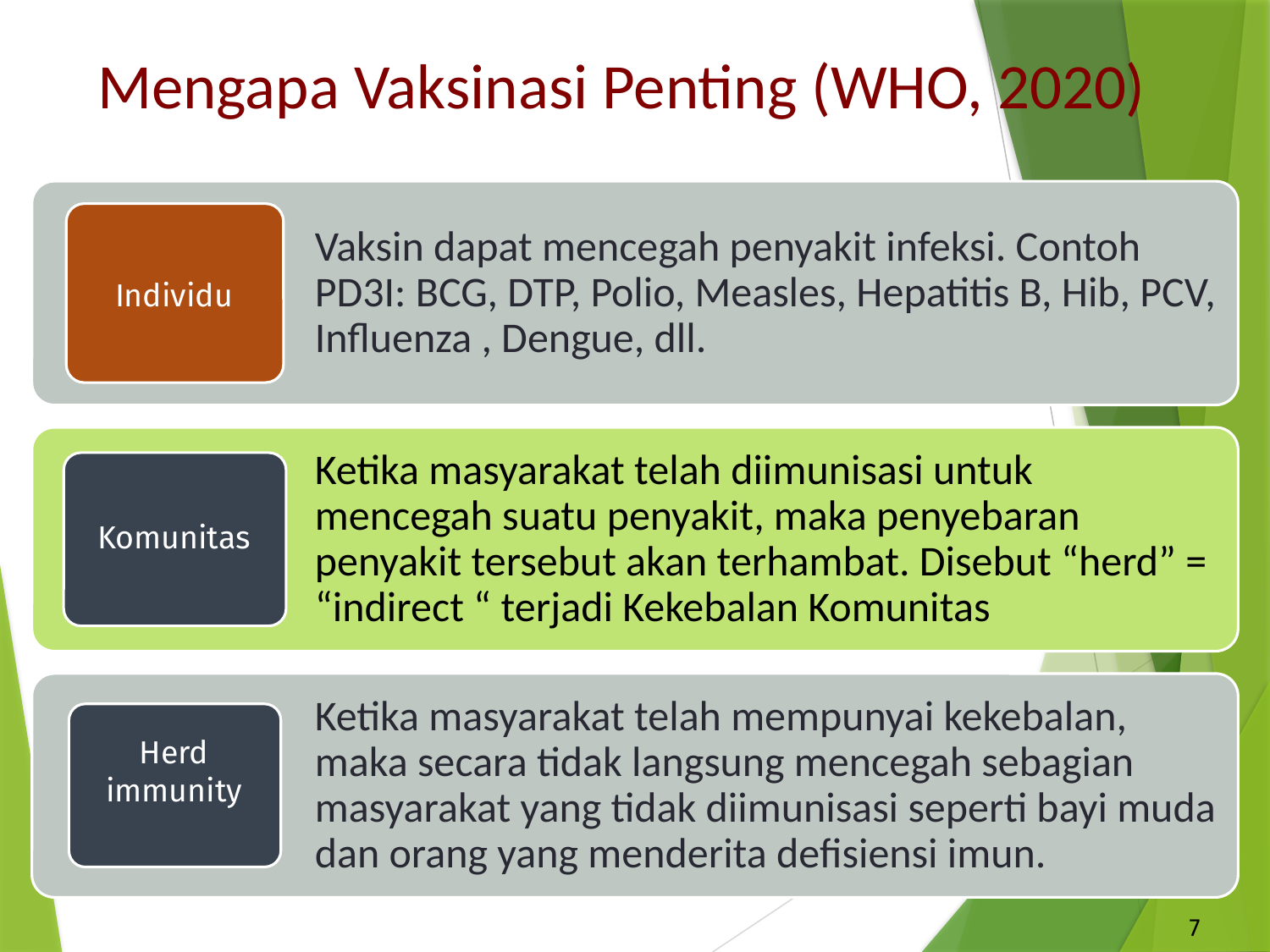

# Mengapa Vaksinasi Penting (WHO, 2020)
Vaksin dapat mencegah penyakit infeksi. Contoh PD3I: BCG, DTP, Polio, Measles, Hepatitis B, Hib, PCV, Influenza , Dengue, dll.
Ketika masyarakat telah diimunisasi untuk mencegah suatu penyakit, maka penyebaran penyakit tersebut akan terhambat. Disebut “herd” = “indirect “ terjadi Kekebalan Komunitas
Ketika masyarakat telah mempunyai kekebalan, maka secara tidak langsung mencegah sebagian masyarakat yang tidak diimunisasi seperti bayi muda dan orang yang menderita defisiensi imun.
Individu
Komunitas
Herd immunity
7